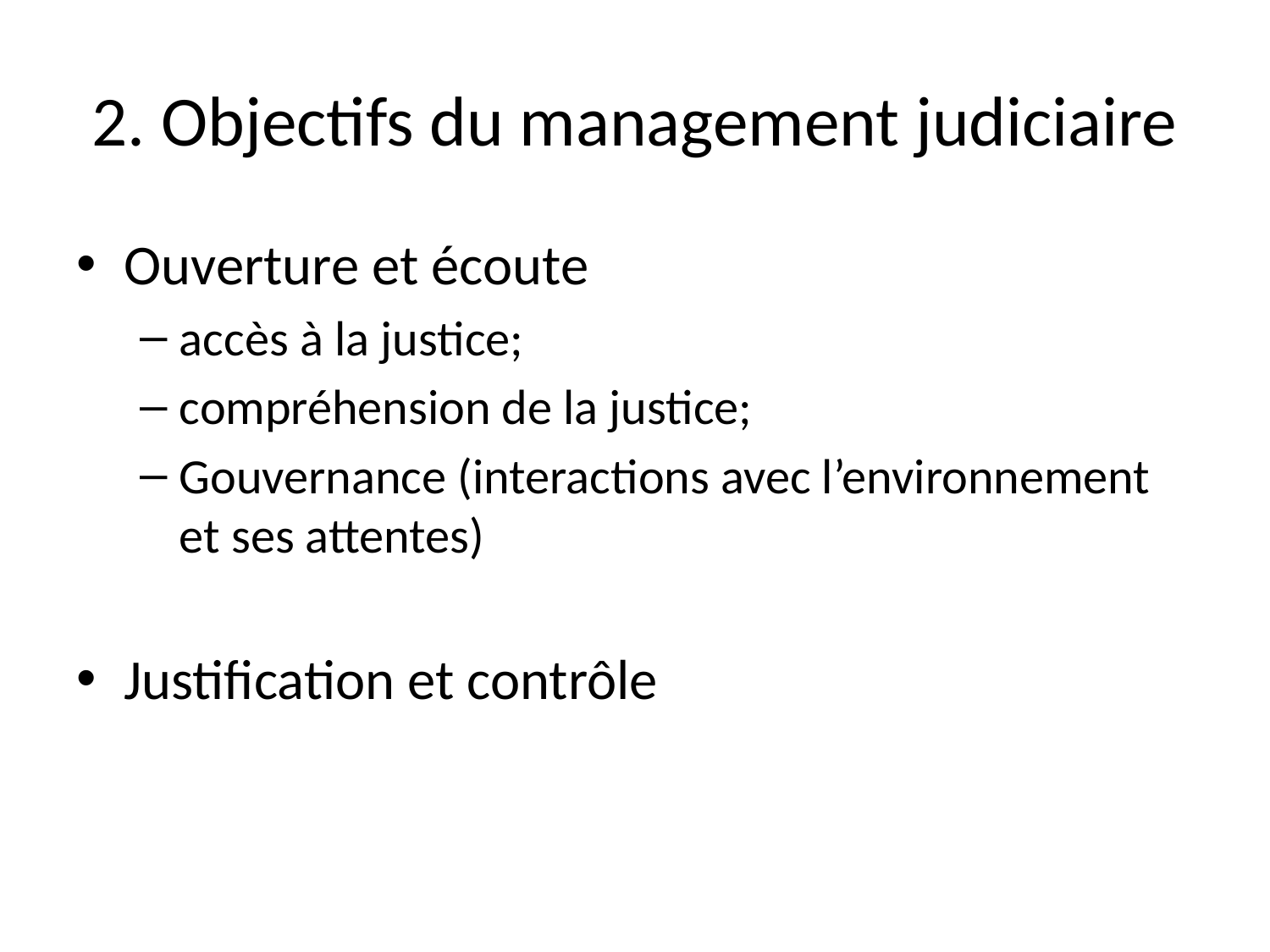

# 2. Objectifs du management judiciaire
Ouverture et écoute
accès à la justice;
compréhension de la justice;
Gouvernance (interactions avec l’environnement et ses attentes)

Justification et contrôle